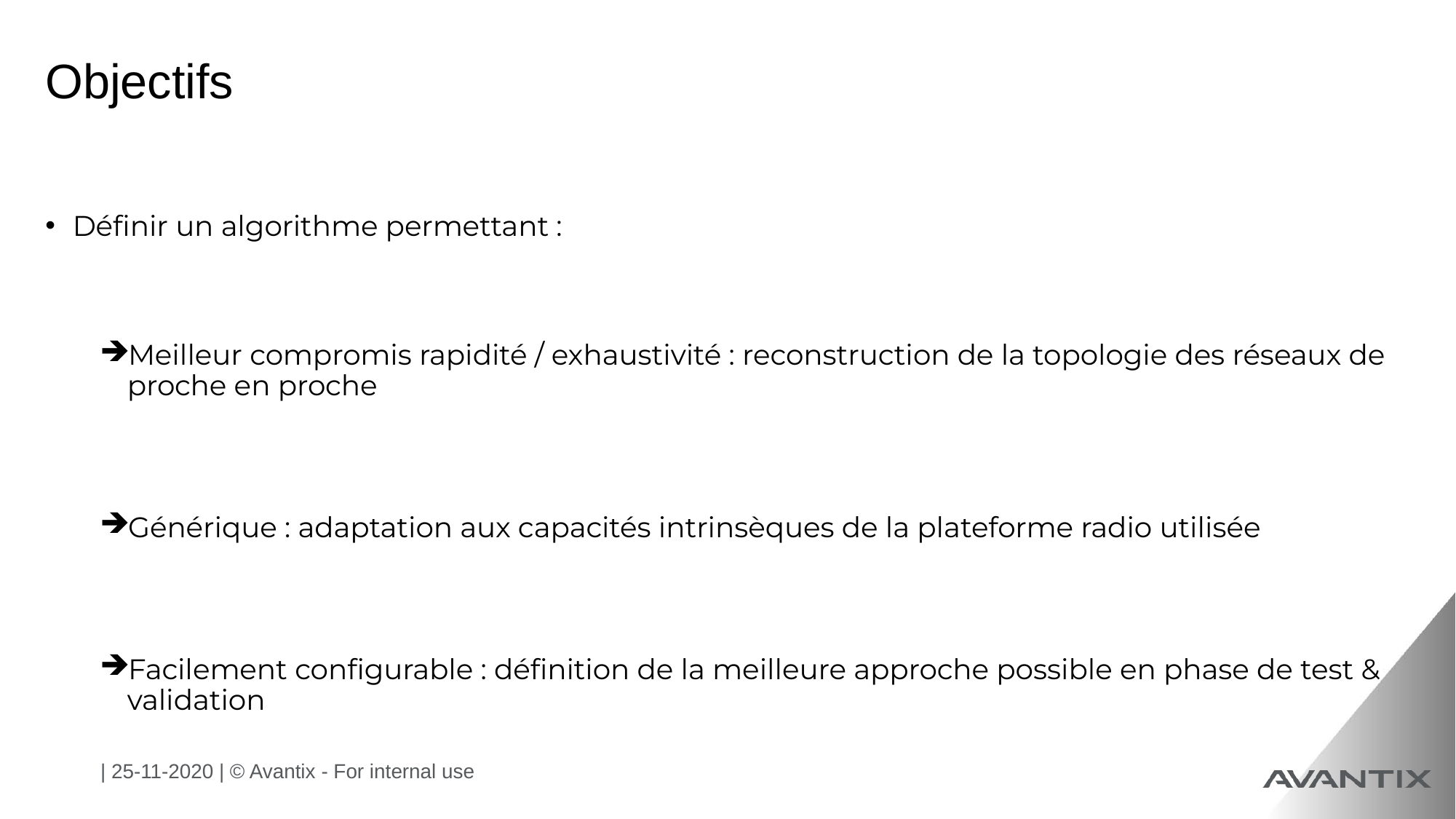

# Objectifs

Définir un algorithme permettant :

Meilleur compromis rapidité / exhaustivité : reconstruction de la topologie des réseaux de proche en proche

Générique : adaptation aux capacités intrinsèques de la plateforme radio utilisée

Facilement configurable : définition de la meilleure approche possible en phase de test & validation